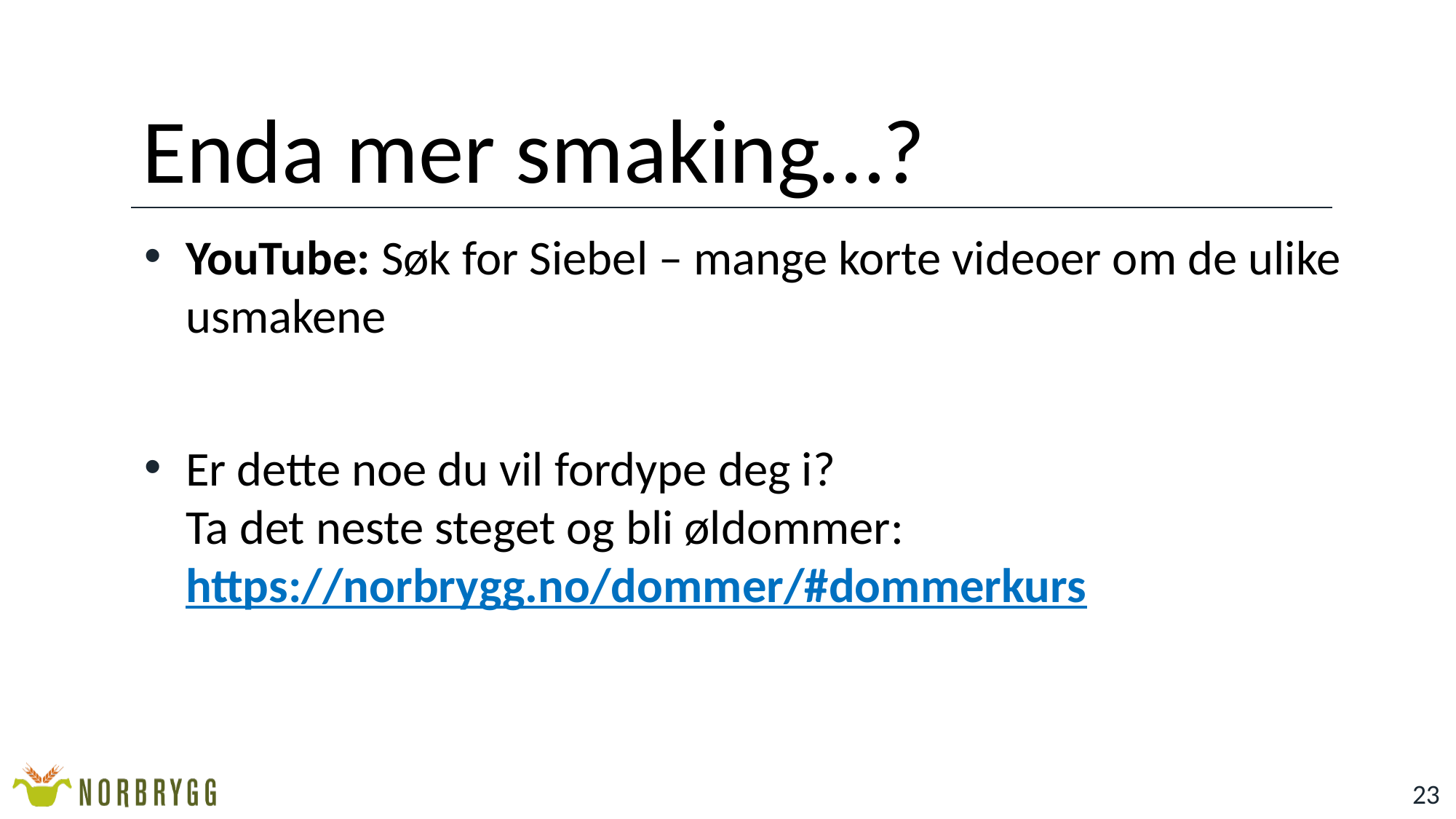

# Enda mer smaking…?
YouTube: Søk for Siebel – mange korte videoer om de ulike usmakene

Er dette noe du vil fordype deg i?
Ta det neste steget og bli øldommer:
https://norbrygg.no/dommer/#dommerkurs
23